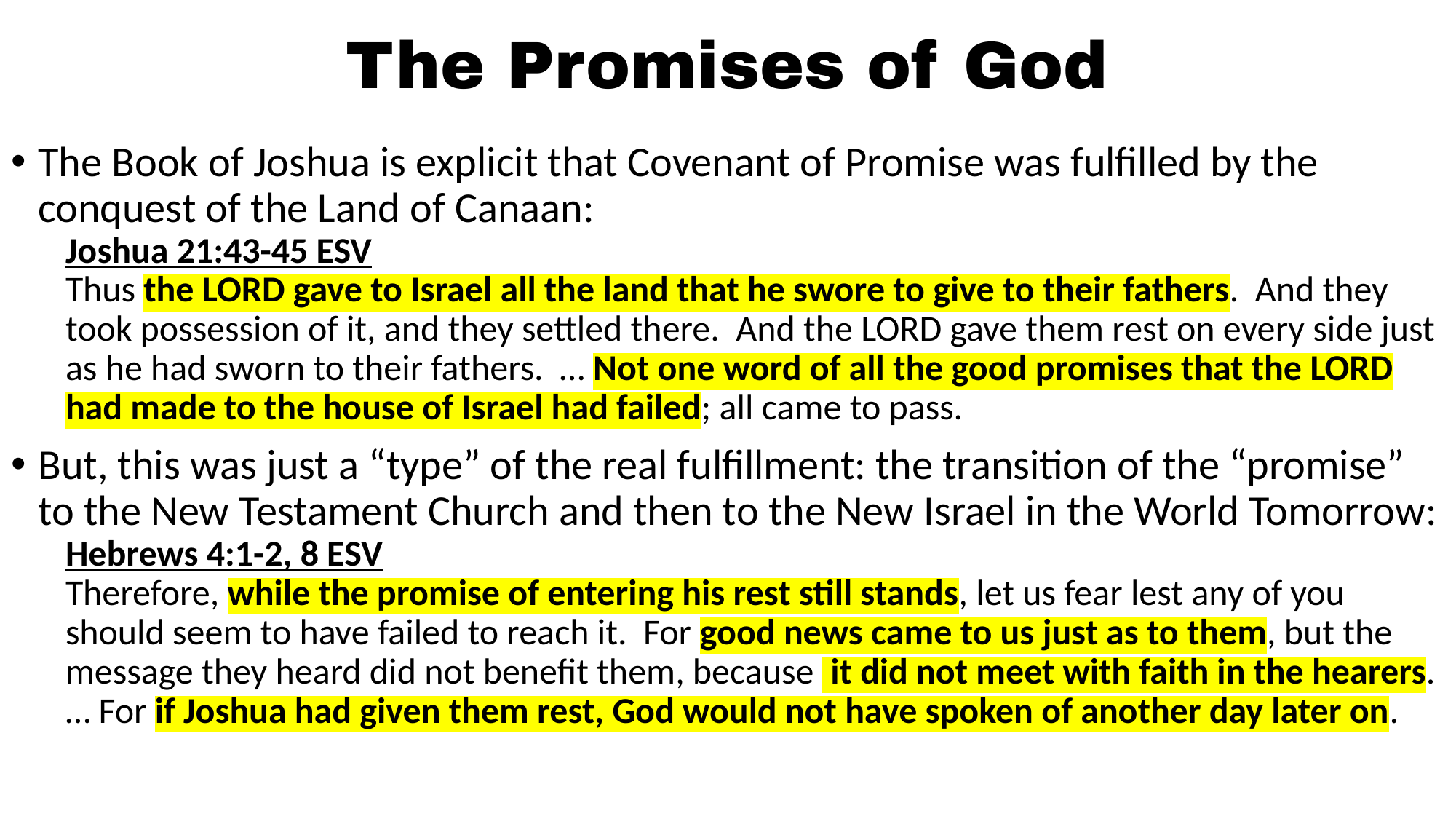

# The Promises of God
The Book of Joshua is explicit that Covenant of Promise was fulfilled by the conquest of the Land of Canaan:
Joshua 21:43-45 ESV
Thus the LORD gave to Israel all the land that he swore to give to their fathers.  And they took possession of it, and they settled there.  And the LORD gave them rest on every side just as he had sworn to their fathers.  … Not one word of all the good promises that the LORD had made to the house of Israel had failed; all came to pass.
But, this was just a “type” of the real fulfillment: the transition of the “promise” to the New Testament Church and then to the New Israel in the World Tomorrow:
Hebrews 4:1-2, 8 ESV
Therefore, while the promise of entering his rest still stands, let us fear lest any of you should seem to have failed to reach it.  For good news came to us just as to them, but the message they heard did not benefit them, because  it did not meet with faith in the hearers.  … For if Joshua had given them rest, God would not have spoken of another day later on.